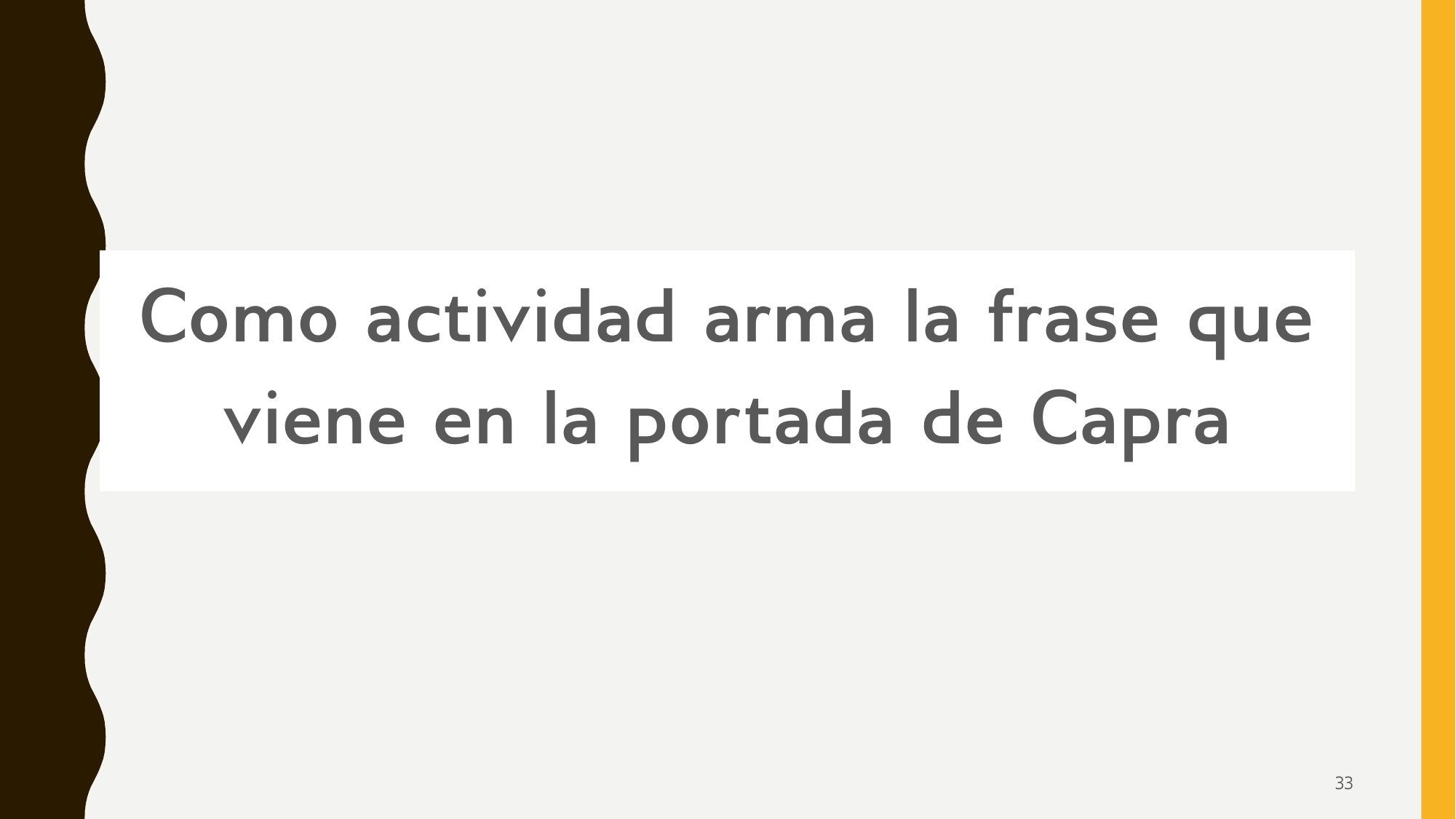

Como actividad arma la frase que viene en la portada de Capra
33